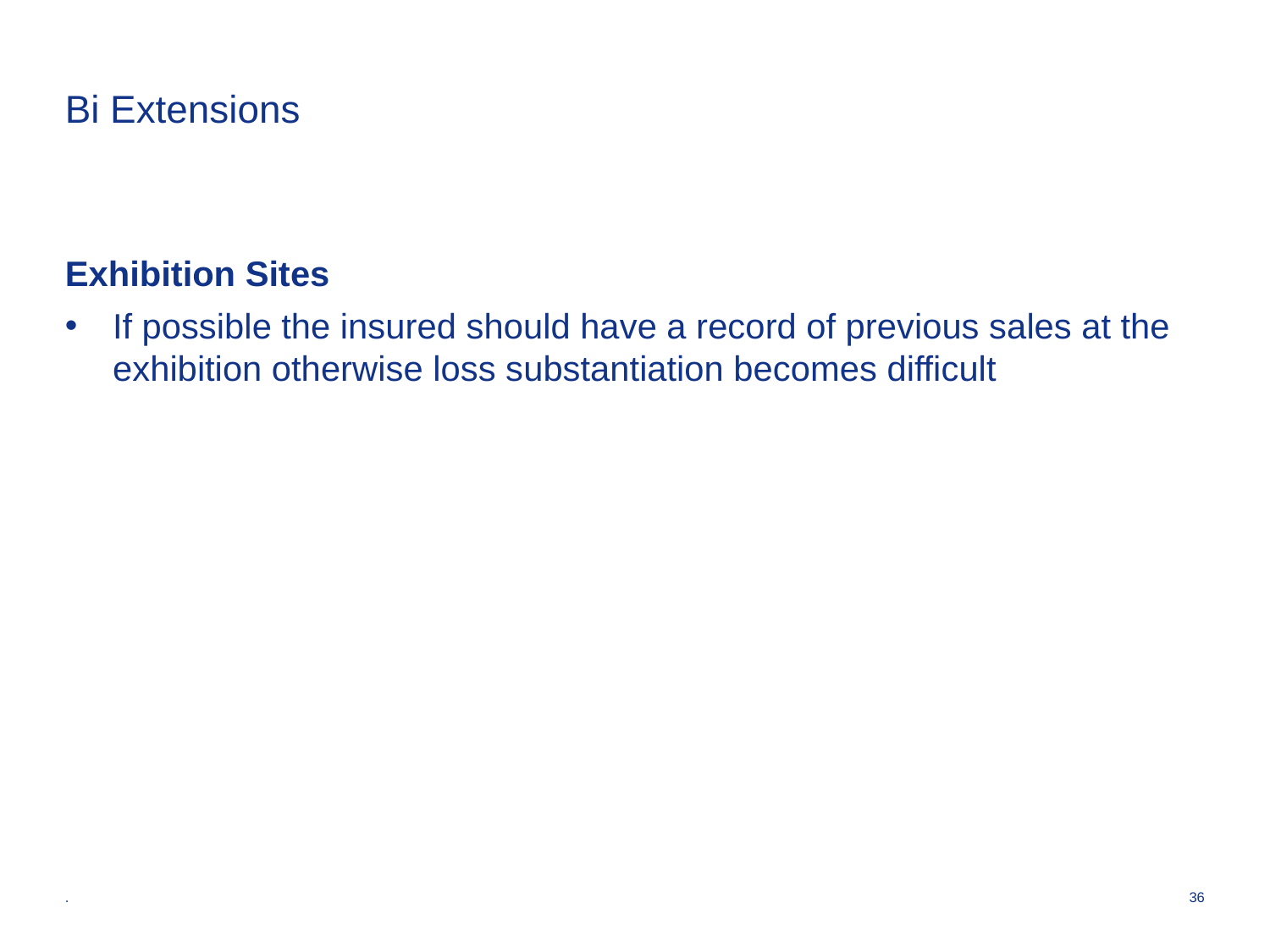

# Bi Extensions

Exhibition Sites
If possible the insured should have a record of previous sales at the exhibition otherwise loss substantiation becomes difficult

.

36